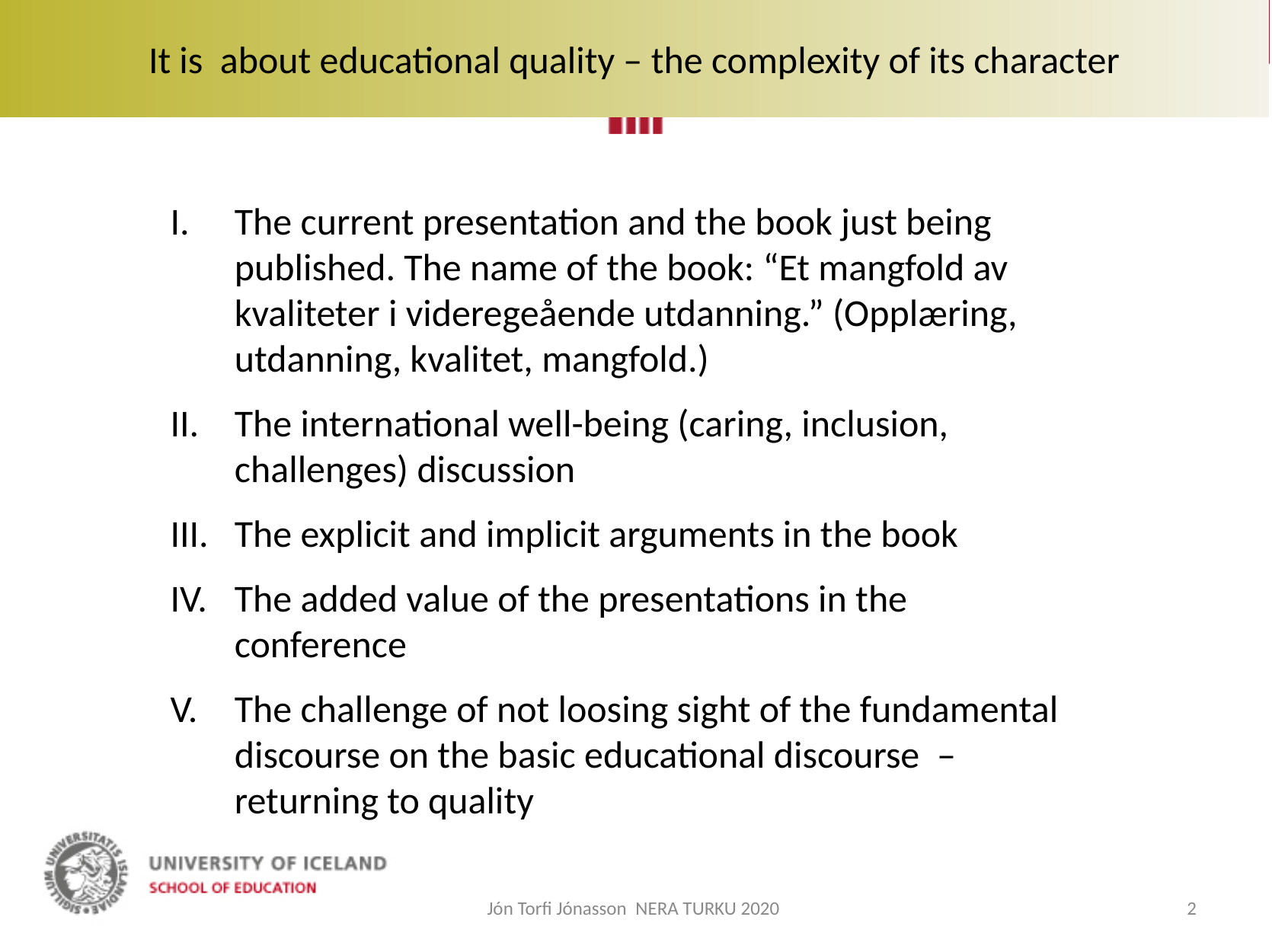

# It is  about educational quality – the complexity of its character

The current presentation and the book just being published. The name of the book: “Et mangfold av kvaliteter i videregeående utdanning.” (Opplæring, utdanning, kvalitet, mangfold.)
The international well-being (caring, inclusion, challenges) discussion
The explicit and implicit arguments in the book
The added value of the presentations in the conference
The challenge of not loosing sight of the fundamental discourse on the basic educational discourse  – returning to quality

Jón Torfi Jónasson  NERA TURKU 2020
2